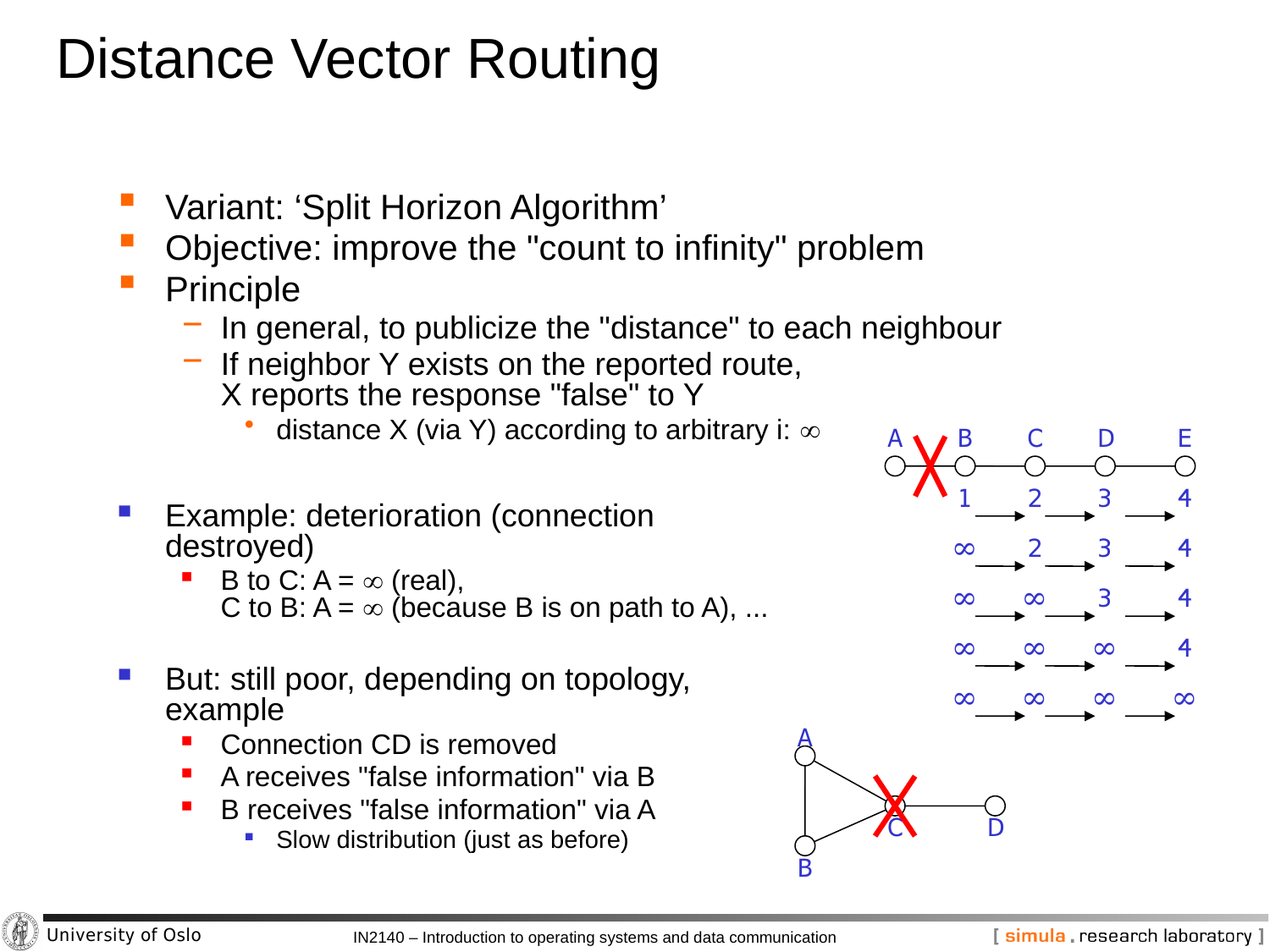

# Distance Vector Routing
Variant: ‘Split Horizon Algorithm’
Objective: improve the "count to infinity" problem
Principle
In general, to publicize the "distance" to each neighbour
If neighbor Y exists on the reported route,
X reports the response "false" to Y
distance X (via Y) according to arbitrary i: ∞
A
B
C
D
E

1
2
3
4
Example: deterioration (connection destroyed)
B to C: A = ∞ (real),
C to B: A = ∞ (because B is on path to A), ...

But: still poor, depending on topology, example
Connection CD is removed
A receives "false information" via B
B receives "false information" via A
Slow distribution (just as before)

∞
2
3
4

∞
∞
3
4

∞
∞
∞
4

∞
∞
∞
∞
A

C
D

B